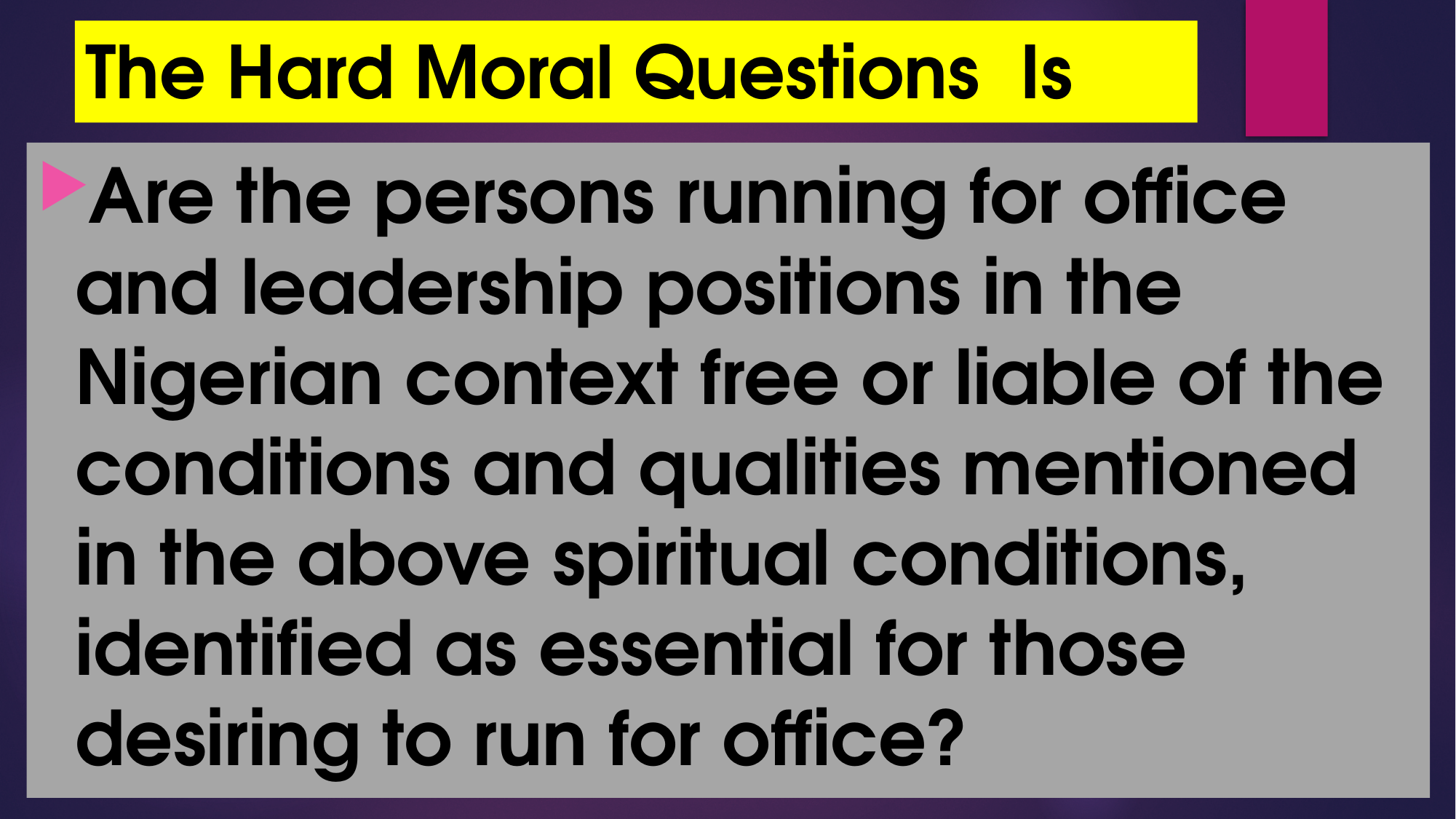

# The Hard Moral Questions  Is
Are the persons running for office and leadership positions in the Nigerian context free or liable of the conditions and qualities mentioned in the above spiritual conditions, identified as essential for those desiring to run for office?